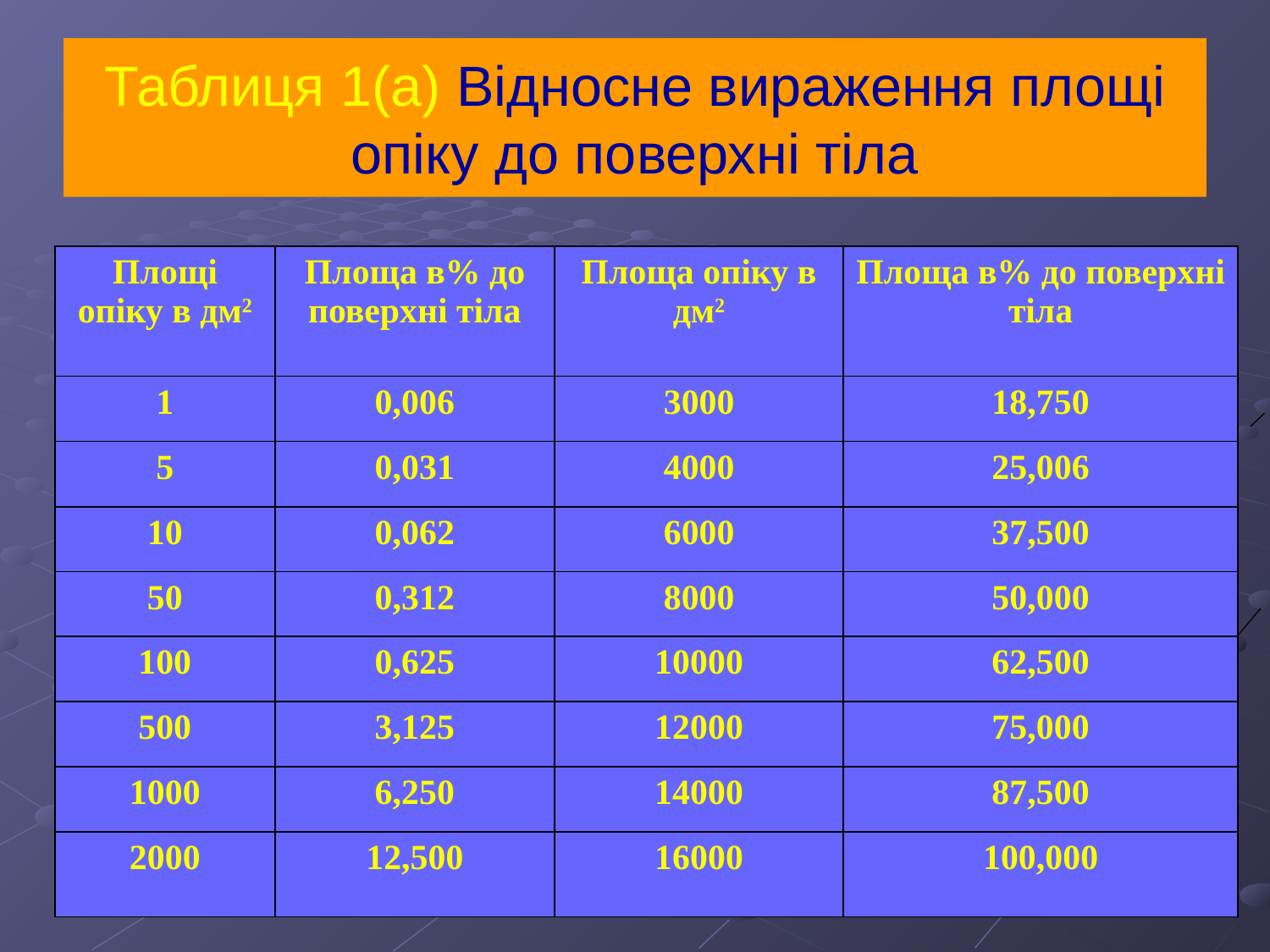

# Таблиця 1(а) Відносне вираження площі опіку до поверхні тіла
| Площі опіку в дм2 | Площа в% до поверхні тіла | Площа опіку в дм2 | Площа в% до поверхні тіла |
| --- | --- | --- | --- |
| 1 | 0,006 | 3000 | 18,750 |
| 5 | 0,031 | 4000 | 25,006 |
| 10 | 0,062 | 6000 | 37,500 |
| 50 | 0,312 | 8000 | 50,000 |
| 100 | 0,625 | 10000 | 62,500 |
| 500 | 3,125 | 12000 | 75,000 |
| 1000 | 6,250 | 14000 | 87,500 |
| 2000 | 12,500 | 16000 | 100,000 |